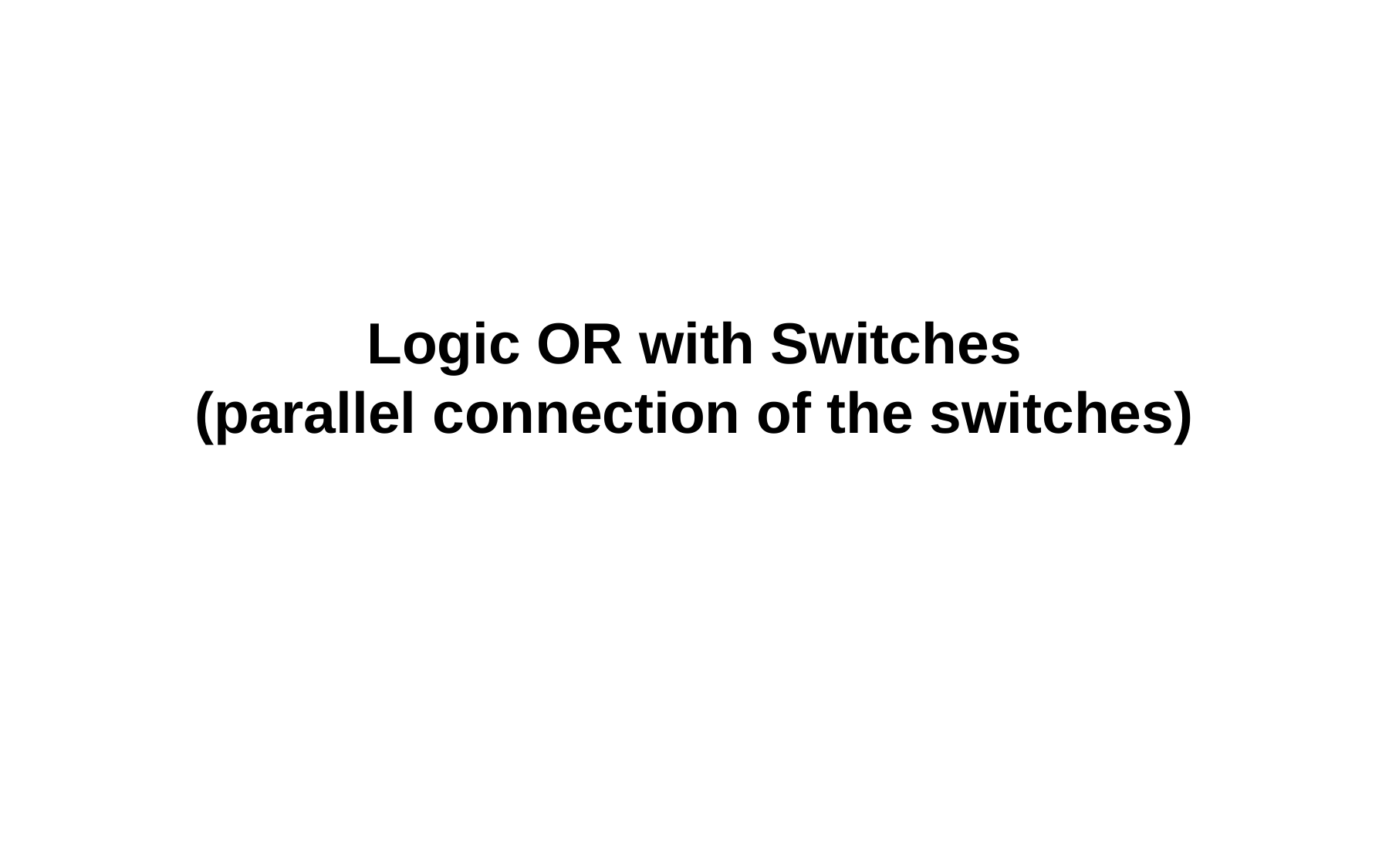

# Logic OR with Switches (parallel connection of the switches)